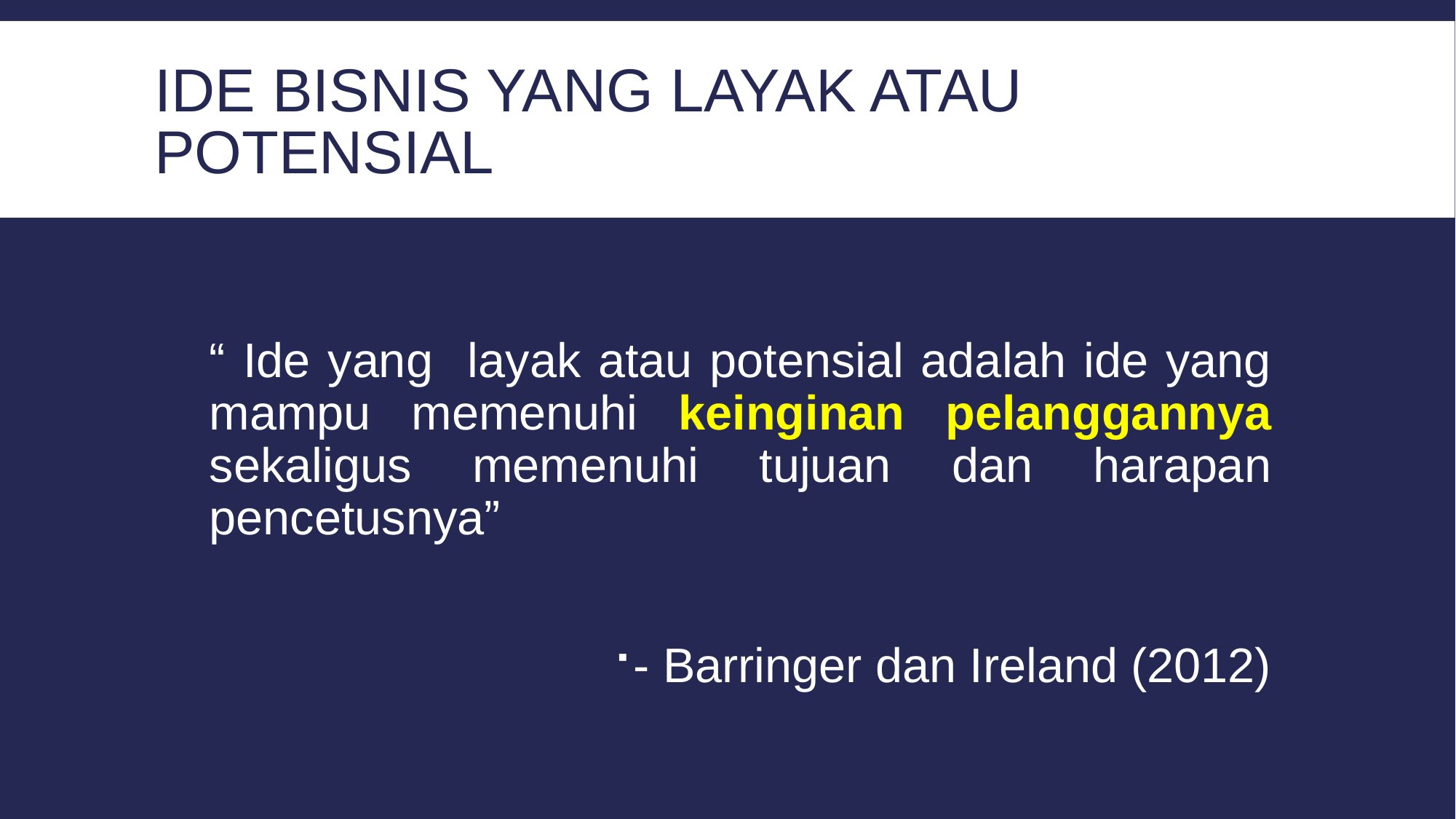

# IDE BISNIS YANG LAYAK ATAU POTENSIAL
“ Ide yang  layak atau potensial adalah ide yang mampu memenuhi keinginan pelanggannya sekaligus memenuhi tujuan dan harapan pencetusnya”

- Barringer dan Ireland (2012)